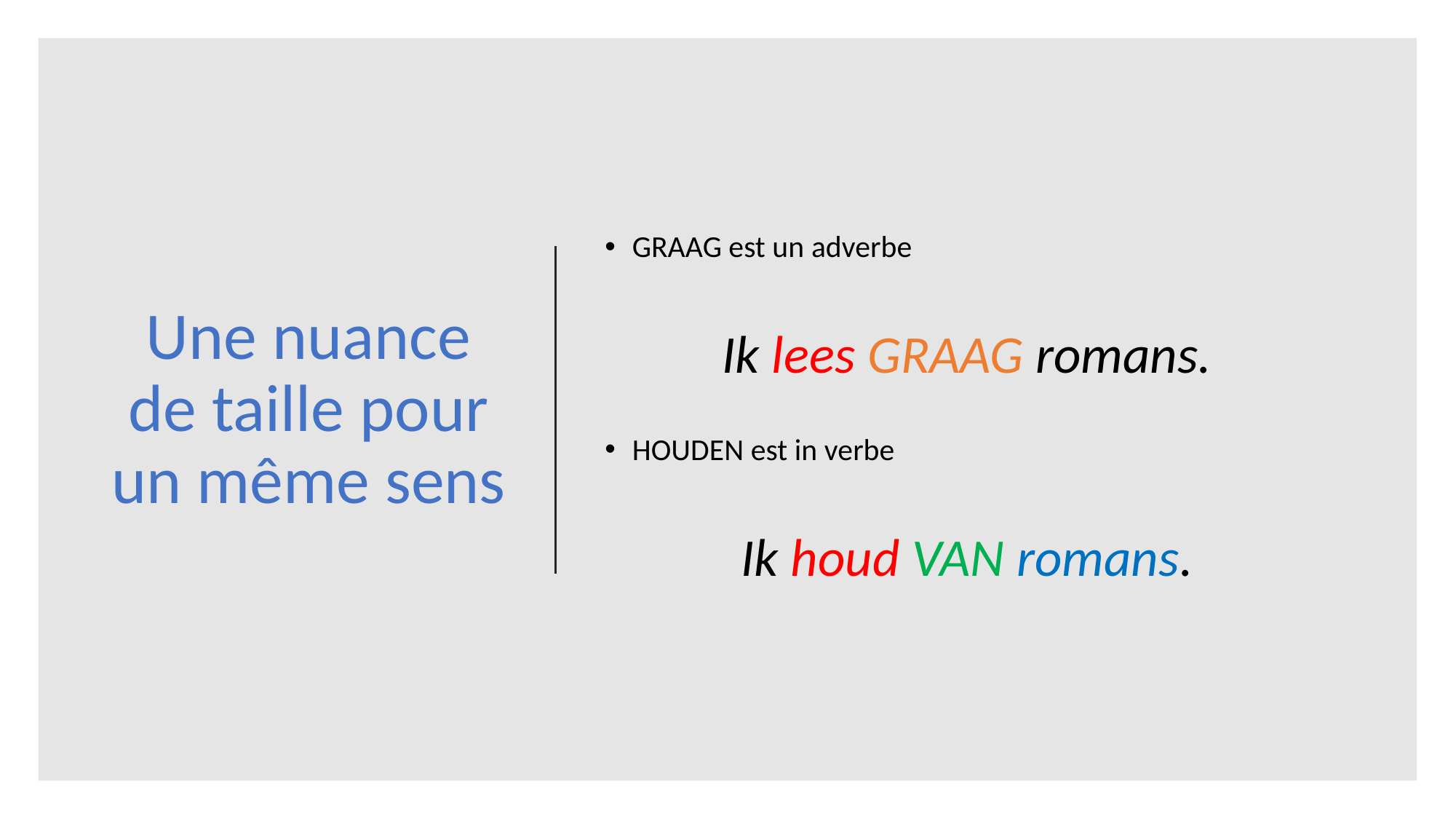

# Une nuance de taille pour un même sens
GRAAG est un adverbe

Ik lees GRAAG romans.
HOUDEN est in verbe

Ik houd VAN romans.